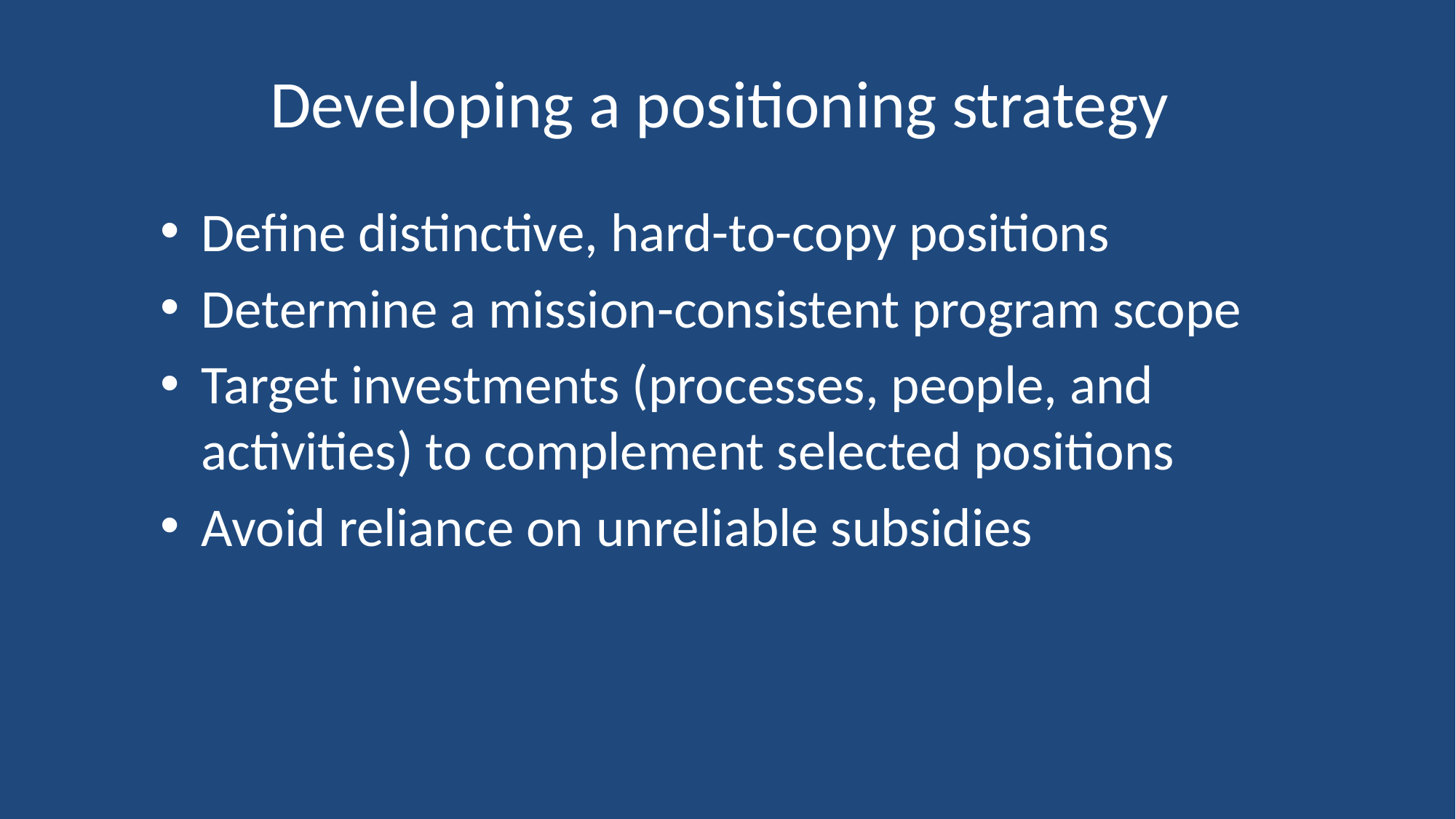

# Developing a positioning strategy
Define distinctive, hard-to-copy positions
Determine a mission-consistent program scope
Target investments (processes, people, and activities) to complement selected positions
Avoid reliance on unreliable subsidies